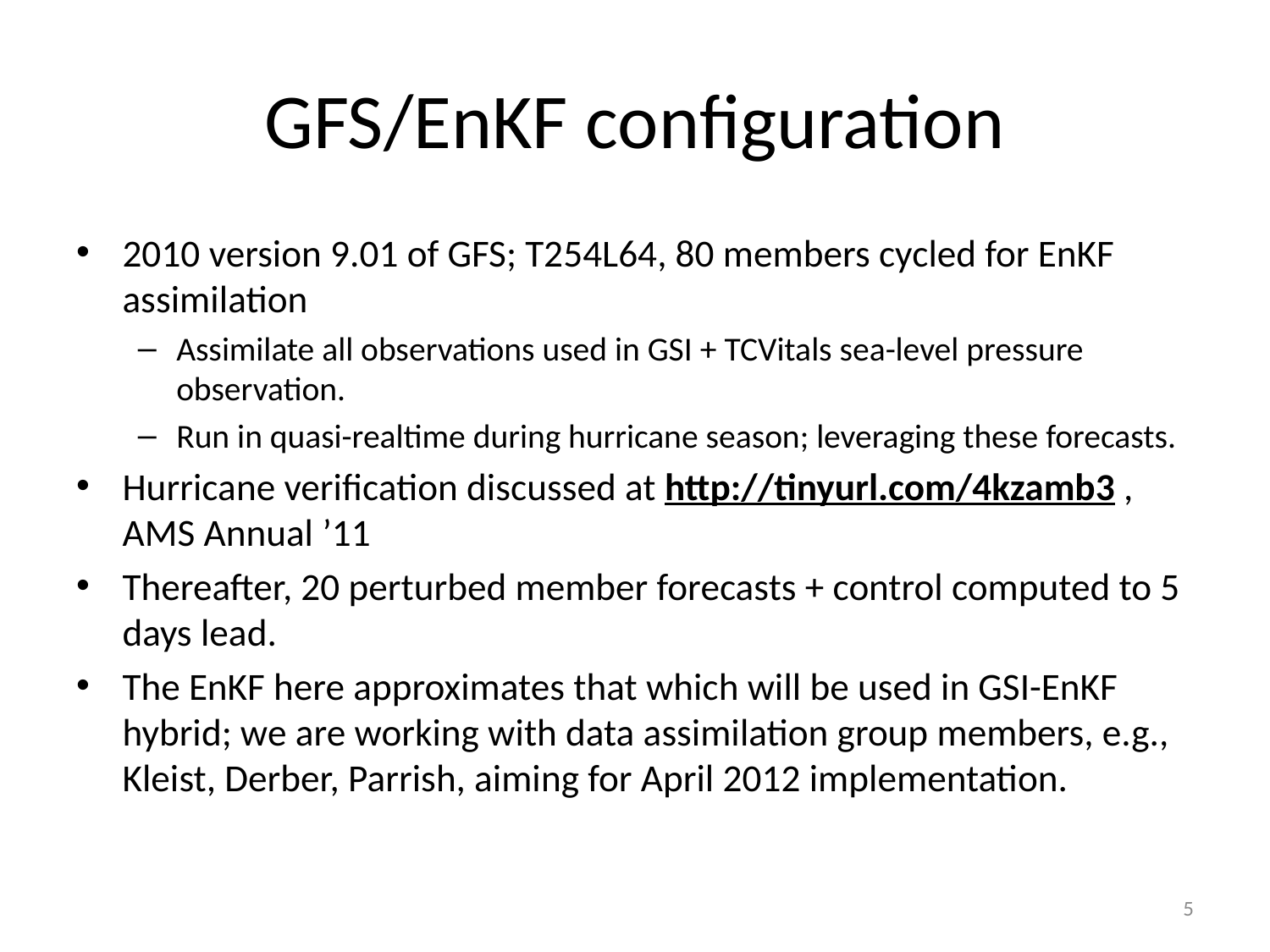

# GFS/EnKF configuration
2010 version 9.01 of GFS; T254L64, 80 members cycled for EnKF assimilation
Assimilate all observations used in GSI + TCVitals sea-level pressure observation.
Run in quasi-realtime during hurricane season; leveraging these forecasts.
Hurricane verification discussed at http://tinyurl.com/4kzamb3 , AMS Annual ’11
Thereafter, 20 perturbed member forecasts + control computed to 5 days lead.
The EnKF here approximates that which will be used in GSI-EnKF hybrid; we are working with data assimilation group members, e.g., Kleist, Derber, Parrish, aiming for April 2012 implementation.
5